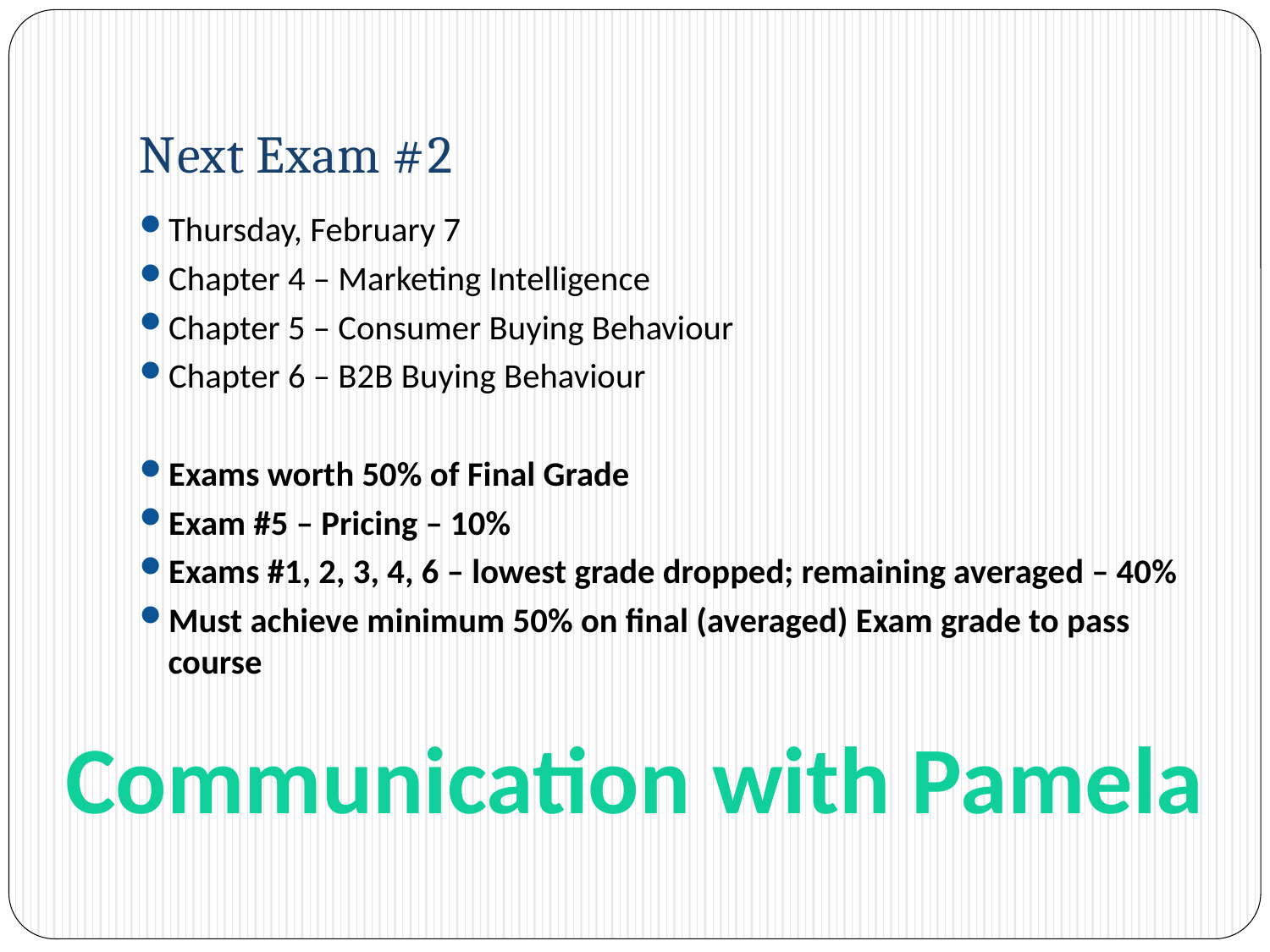

# Next Exam #2
Thursday, February 7
Chapter 4 – Marketing Intelligence
Chapter 5 – Consumer Buying Behaviour
Chapter 6 – B2B Buying Behaviour

Exams worth 50% of Final Grade
Exam #5 – Pricing – 10%
Exams #1, 2, 3, 4, 6 – lowest grade dropped; remaining averaged – 40%
Must achieve minimum 50% on final (averaged) Exam grade to pass course
Communication with Pamela